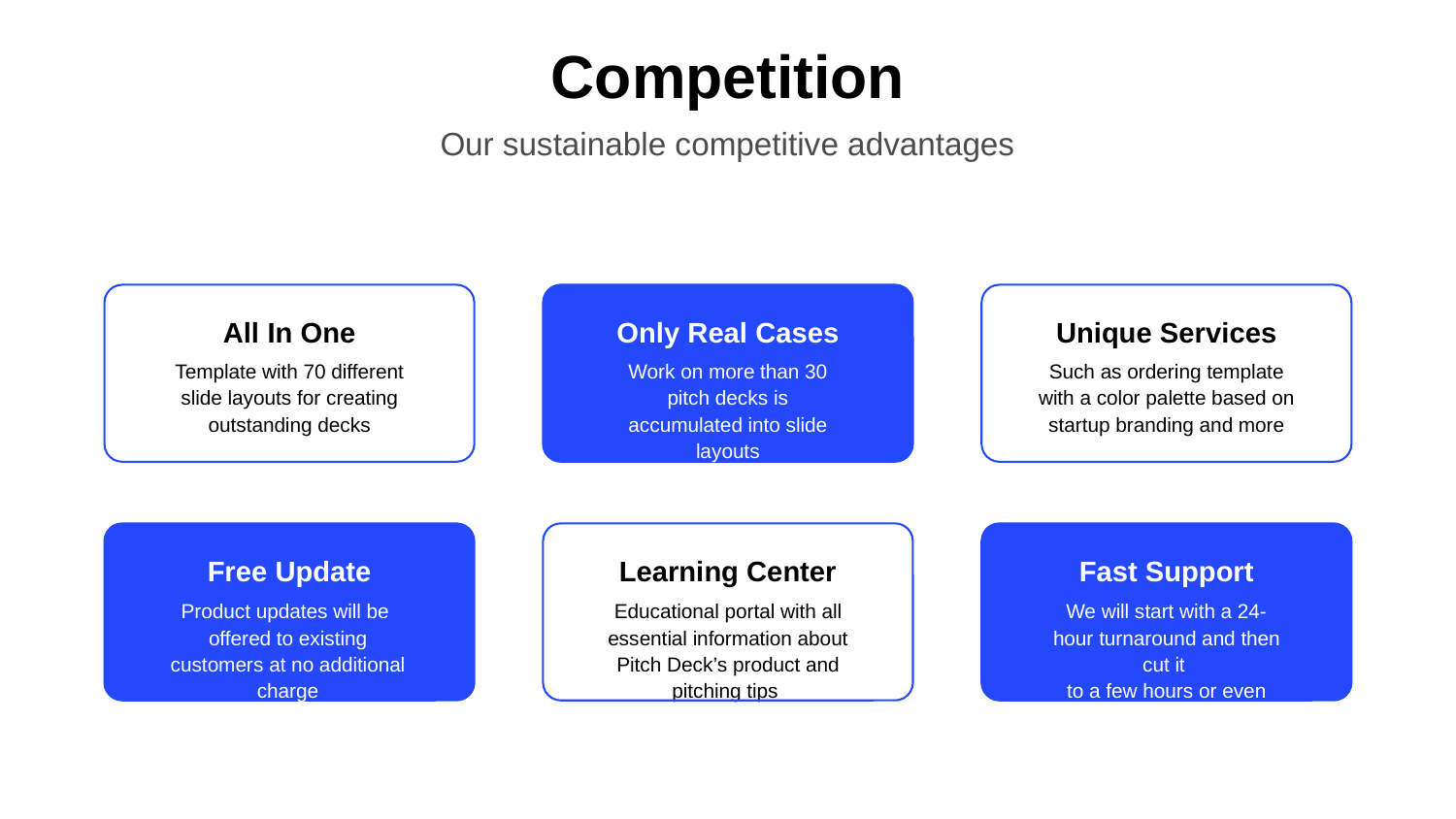

# Competition
Our sustainable competitive advantages

All In One
Only Real Cases
Unique Services
Template with 70 different
slide layouts for creating outstanding decks
Work on more than 30 pitch decks is accumulated into slide layouts
Such as ordering template with a color palette based on startup branding and more

Free Update
Learning Center
Fast Support
Product updates will be
offered to existing customers at no additional charge
Educational portal with all essential information about Pitch Deck’s product and pitching tips
We will start with a 24-hour turnaround and then cut it
to a few hours or even less